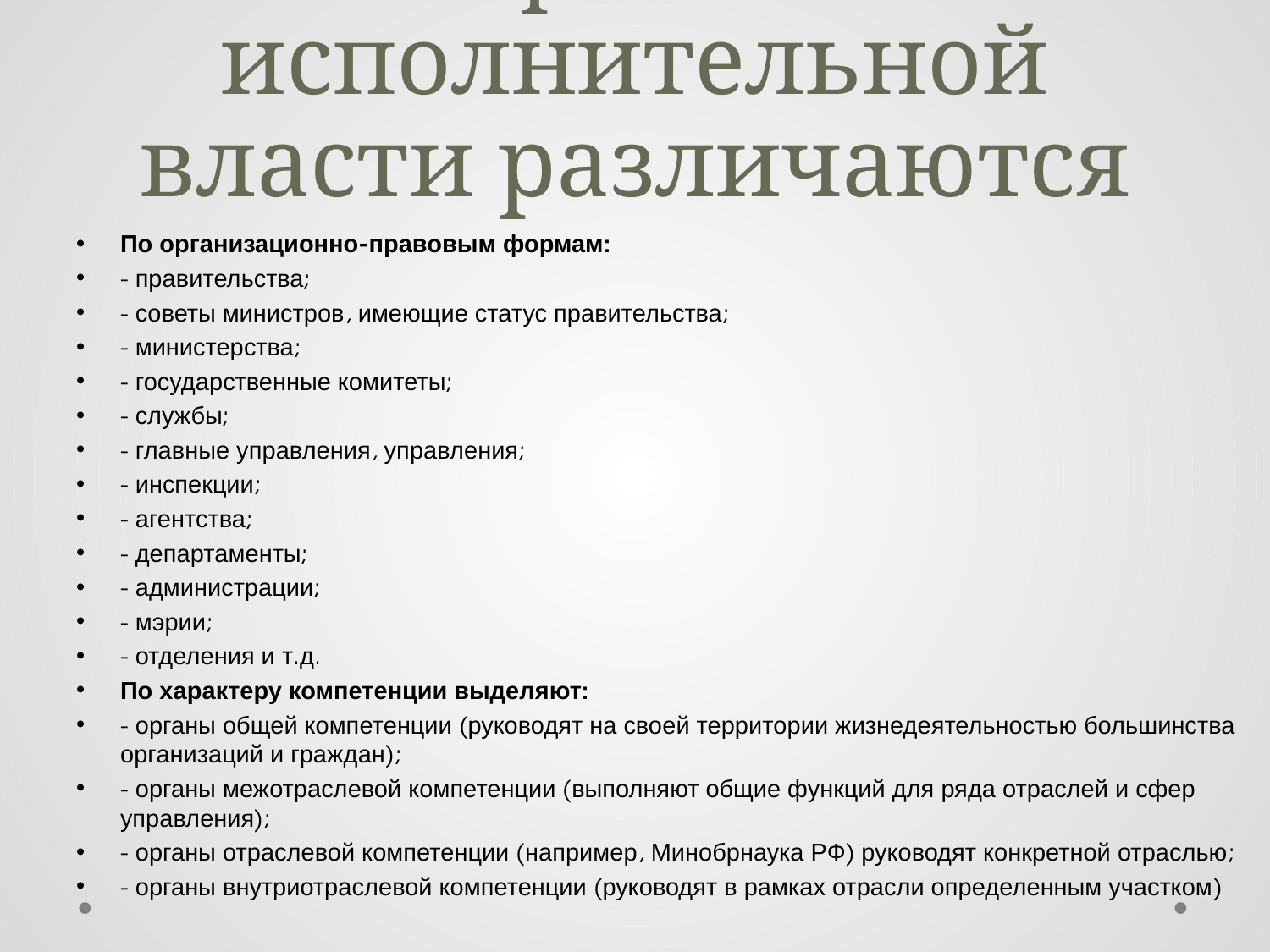

# Органы исполнительной власти различаются
По организационно-правовым формам:
- правительства;
- советы министров, имеющие статус правительства;
- министерства;
- государственные комитеты;
- службы;
- главные управления, управления;
- инспекции;
- агентства;
- департаменты;
- администрации;
- мэрии;
- отделения и т.д.
По характеру компетенции выделяют:
- органы общей компетенции (руководят на своей территории жизнедеятельностью большинства организаций и граждан);
- органы межотраслевой компетенции (выполняют общие функций для ряда отраслей и сфер управления);
- органы отраслевой компетенции (например, Минобрнаука РФ) руководят конкретной отраслью;
- органы внутриотраслевой компетенции (руководят в рамках отрасли определенным участком)